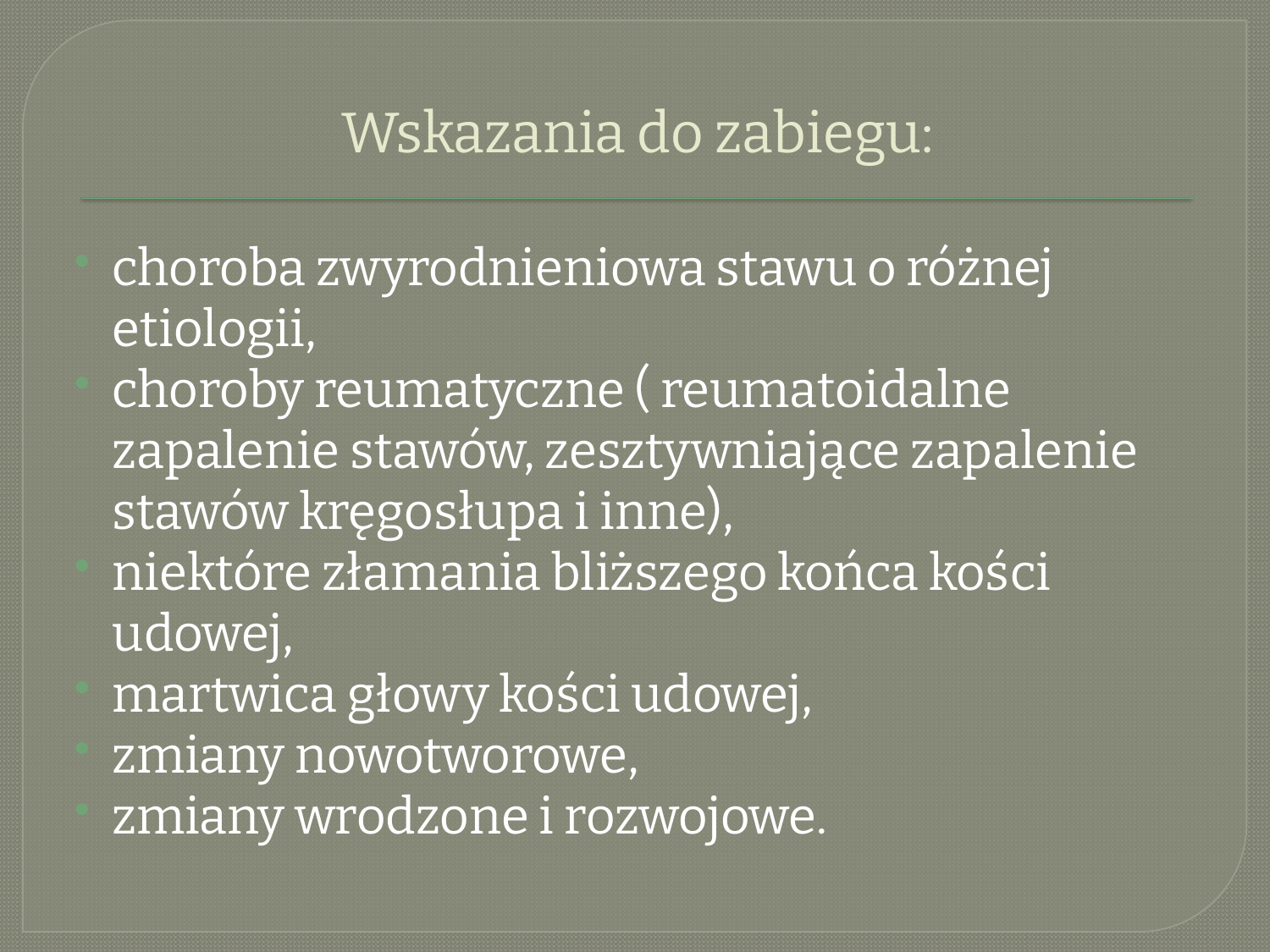

# Wskazania do zabiegu:
choroba zwyrodnieniowa stawu o różnej etiologii,
choroby reumatyczne ( reumatoidalne zapalenie stawów, zesztywniające zapalenie stawów kręgosłupa i inne),
niektóre złamania bliższego końca kości udowej,
martwica głowy kości udowej,
zmiany nowotworowe,
zmiany wrodzone i rozwojowe.